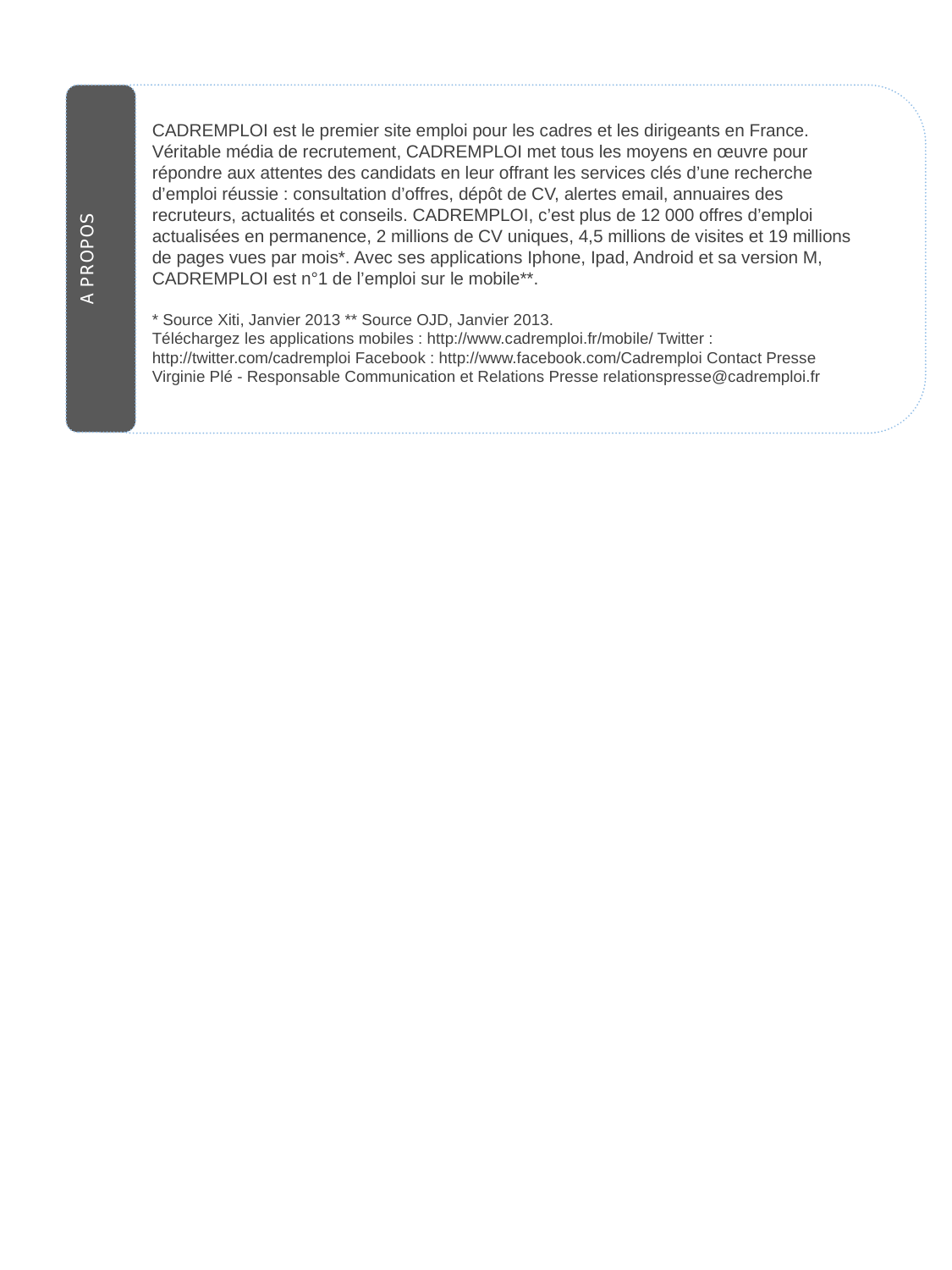

CADREMPLOI est le premier site emploi pour les cadres et les dirigeants en France. Véritable média de recrutement, CADREMPLOI met tous les moyens en œuvre pour répondre aux attentes des candidats en leur offrant les services clés d’une recherche d’emploi réussie : consultation d’offres, dépôt de CV, alertes email, annuaires des recruteurs, actualités et conseils. CADREMPLOI, c’est plus de 12 000 offres d’emploi actualisées en permanence, 2 millions de CV uniques, 4,5 millions de visites et 19 millions de pages vues par mois*. Avec ses applications Iphone, Ipad, Android et sa version M, CADREMPLOI est n°1 de l’emploi sur le mobile**.

* Source Xiti, Janvier 2013 ** Source OJD, Janvier 2013.
Téléchargez les applications mobiles : http://www.cadremploi.fr/mobile/ Twitter : http://twitter.com/cadremploi Facebook : http://www.facebook.com/Cadremploi Contact Presse Virginie Plé - Responsable Communication et Relations Presse relationspresse@cadremploi.fr

A PROPOS